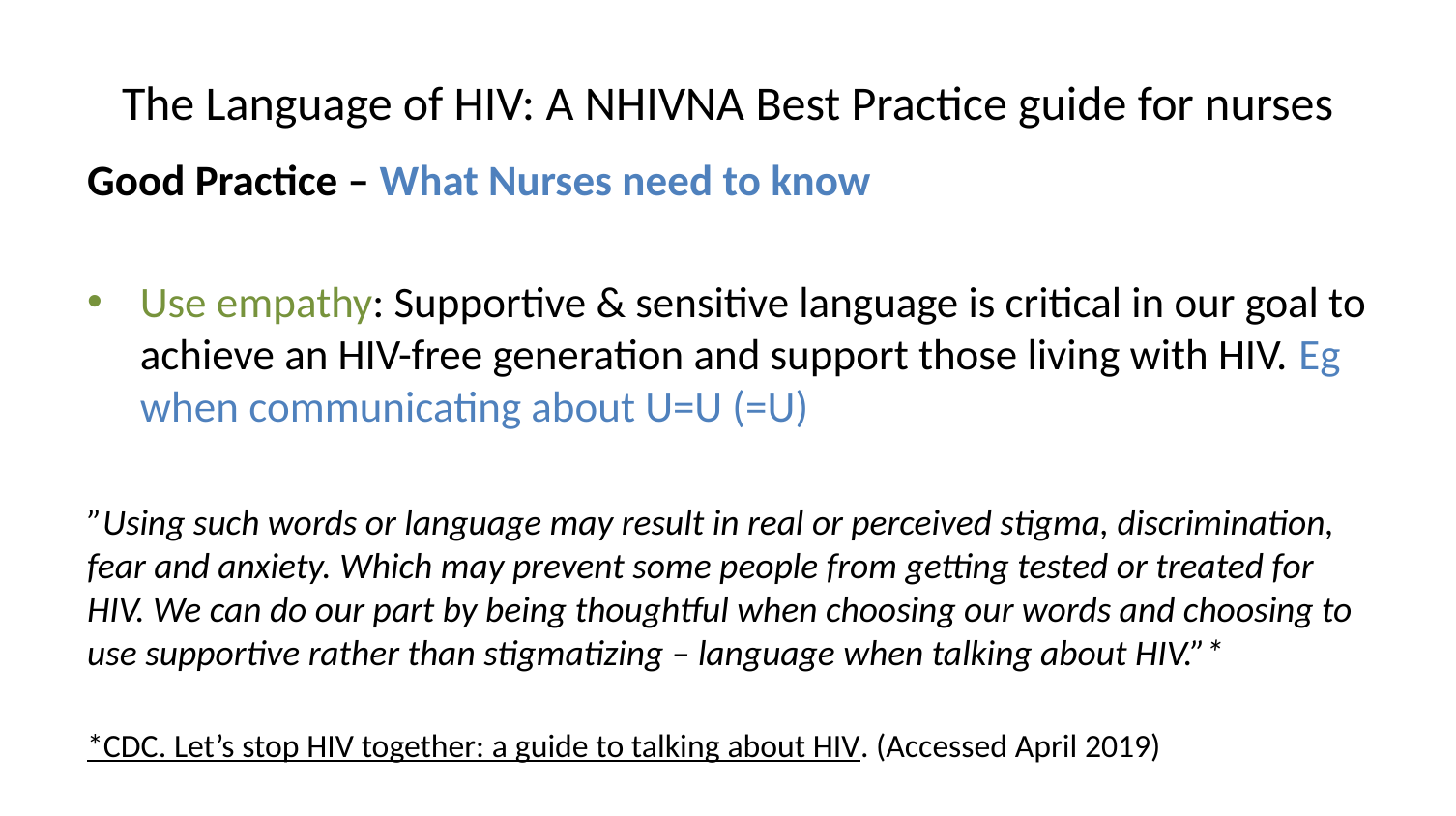

# The Language of HIV: A NHIVNA Best Practice guide for nurses
Good Practice – What Nurses need to know

Use empathy: Supportive & sensitive language is critical in our goal to achieve an HIV-free generation and support those living with HIV. Eg when communicating about U=U (=U)

”Using such words or language may result in real or perceived stigma, discrimination, fear and anxiety. Which may prevent some people from getting tested or treated for HIV. We can do our part by being thoughtful when choosing our words and choosing to use supportive rather than stigmatizing – language when talking about HIV.”*

*CDC. Let’s stop HIV together: a guide to talking about HIV. (Accessed April 2019)